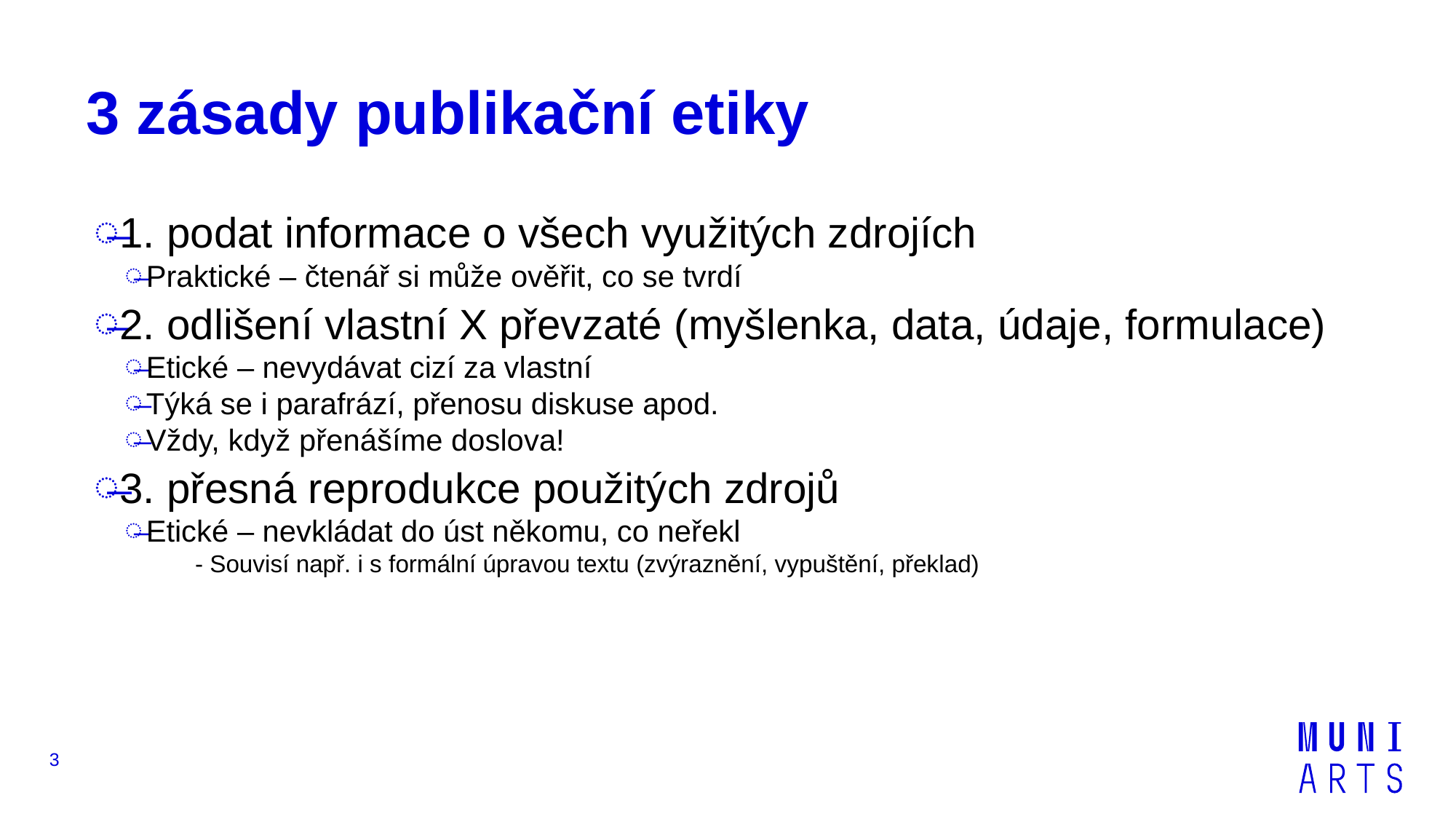

# 3 zásady publikační etiky
1. podat informace o všech využitých zdrojích
Praktické – čtenář si může ověřit, co se tvrdí
2. odlišení vlastní X převzaté (myšlenka, data, údaje, formulace)
Etické – nevydávat cizí za vlastní
Týká se i parafrází, přenosu diskuse apod.
Vždy, když přenášíme doslova!
3. přesná reprodukce použitých zdrojů
Etické – nevkládat do úst někomu, co neřekl
- Souvisí např. i s formální úpravou textu (zvýraznění, vypuštění, překlad)
3